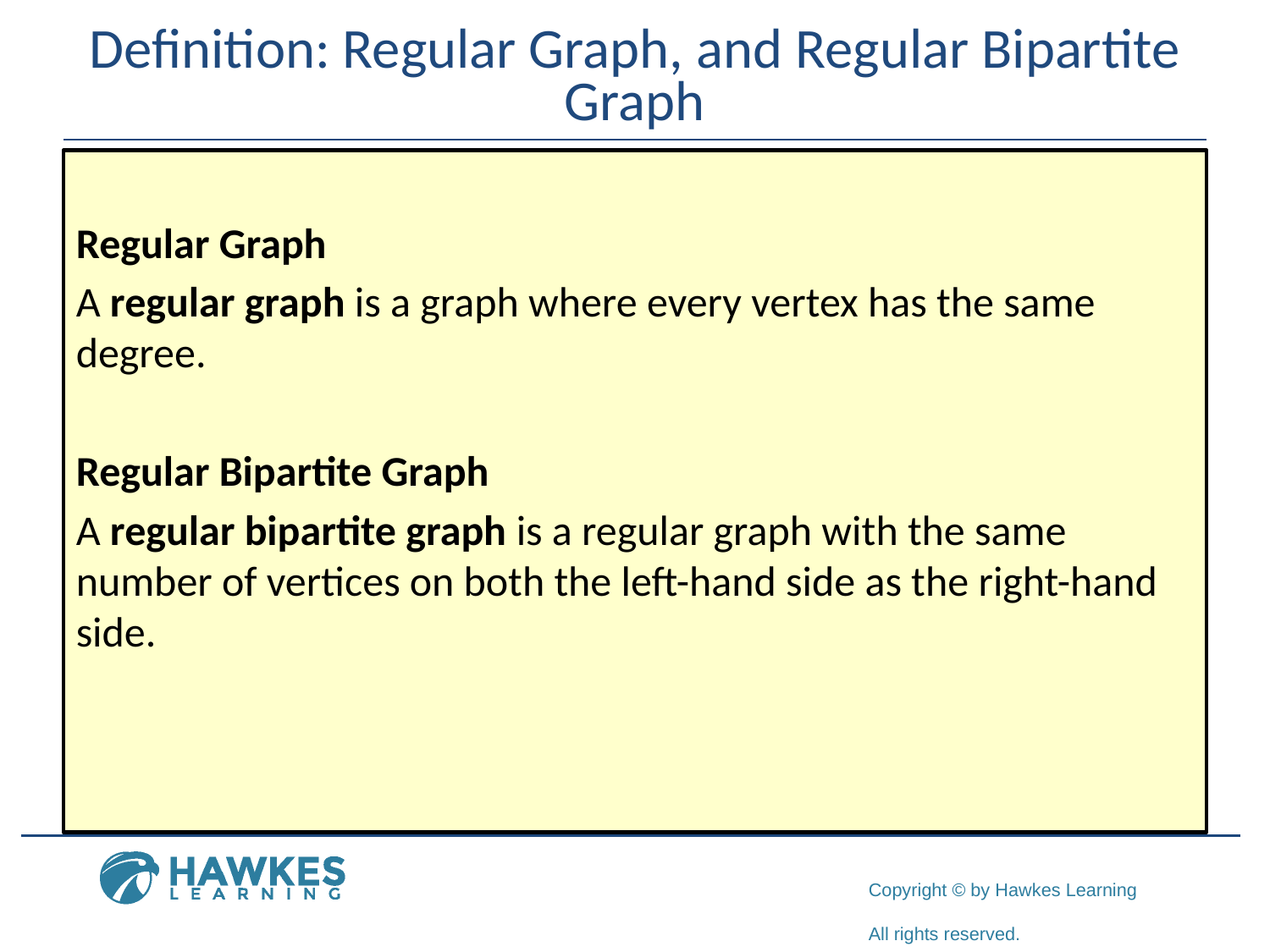

# Definition: Regular Graph, and Regular Bipartite Graph

Regular Graph
A regular graph is a graph where every vertex has the same degree.

Regular Bipartite Graph
A regular bipartite graph is a regular graph with the same number of vertices on both the left-hand side as the right-hand side.